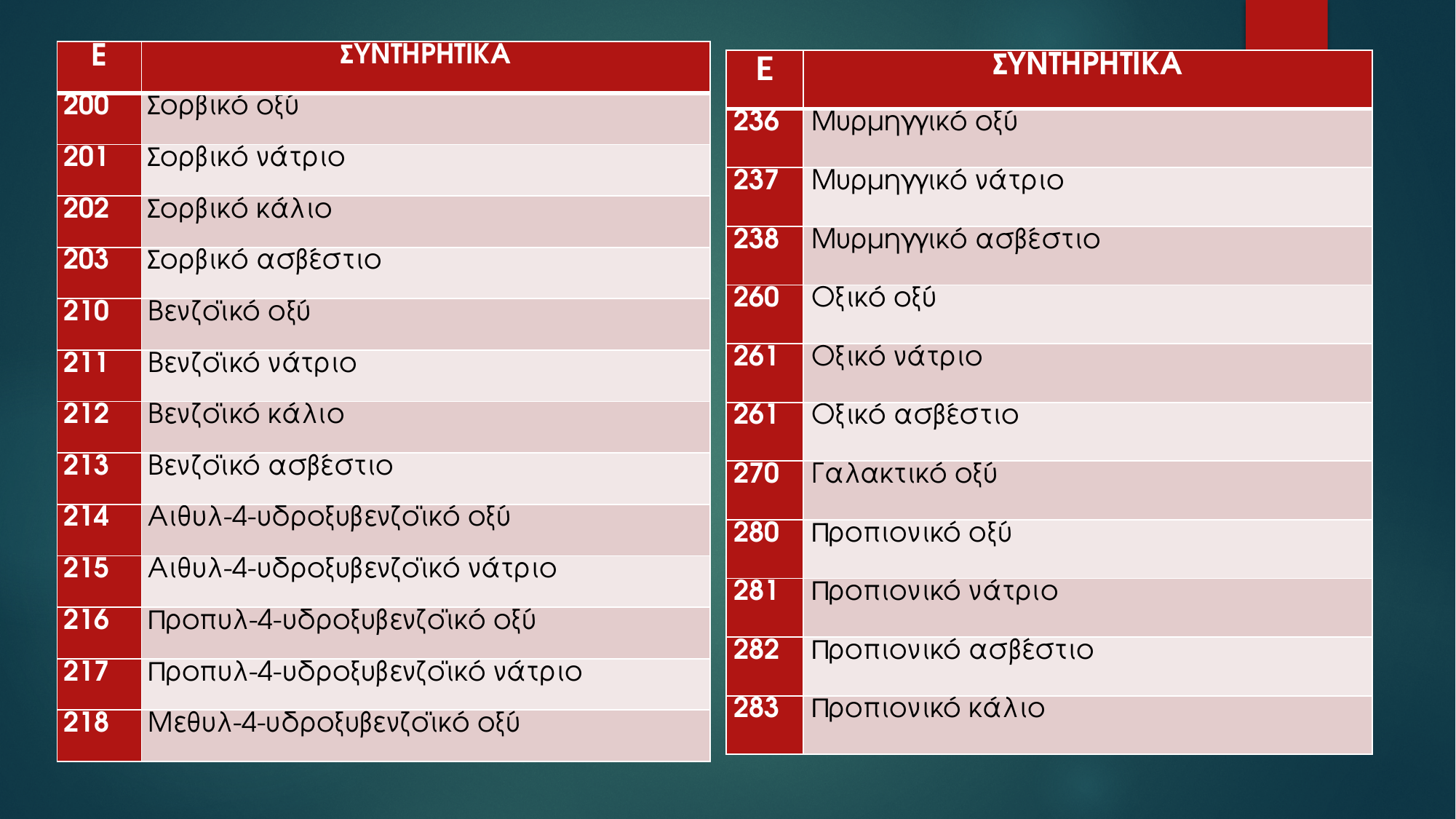

| Ε | ΣΥΝΤΗΡΗΤΙΚΑ |
| --- | --- |
| 200 | Σορβικό οξύ |
| 201 | Σορβικό νάτριο |
| 202 | Σορβικό κάλιο |
| 203 | Σορβικό ασβέστιο |
| 210 | Βενζοϊκό οξύ |
| 211 | Βενζοϊκό νάτριο |
| 212 | Βενζοϊκό κάλιο |
| 213 | Βενζοϊκό ασβέστιο |
| 214 | Αιθυλ-4-υδροξυβενζοϊκό οξύ |
| 215 | Αιθυλ-4-υδροξυβενζοϊκό νάτριο |
| 216 | Προπυλ-4-υδροξυβενζοϊκό οξύ |
| 217 | Προπυλ-4-υδροξυβενζοϊκό νάτριο |
| 218 | Μεθυλ-4-υδροξυβενζοϊκό οξύ |
| Ε | ΣΥΝΤΗΡΗΤΙΚΑ |
| --- | --- |
| 236 | Μυρμηγγικό οξύ |
| 237 | Μυρμηγγικό νάτριο |
| 238 | Μυρμηγγικό ασβέστιο |
| 260 | Οξικό οξύ |
| 261 | Οξικό νάτριο |
| 261 | Οξικό ασβέστιο |
| 270 | Γαλακτικό οξύ |
| 280 | Προπιονικό οξύ |
| 281 | Προπιονικό νάτριο |
| 282 | Προπιονικό ασβέστιο |
| 283 | Προπιονικό κάλιο |